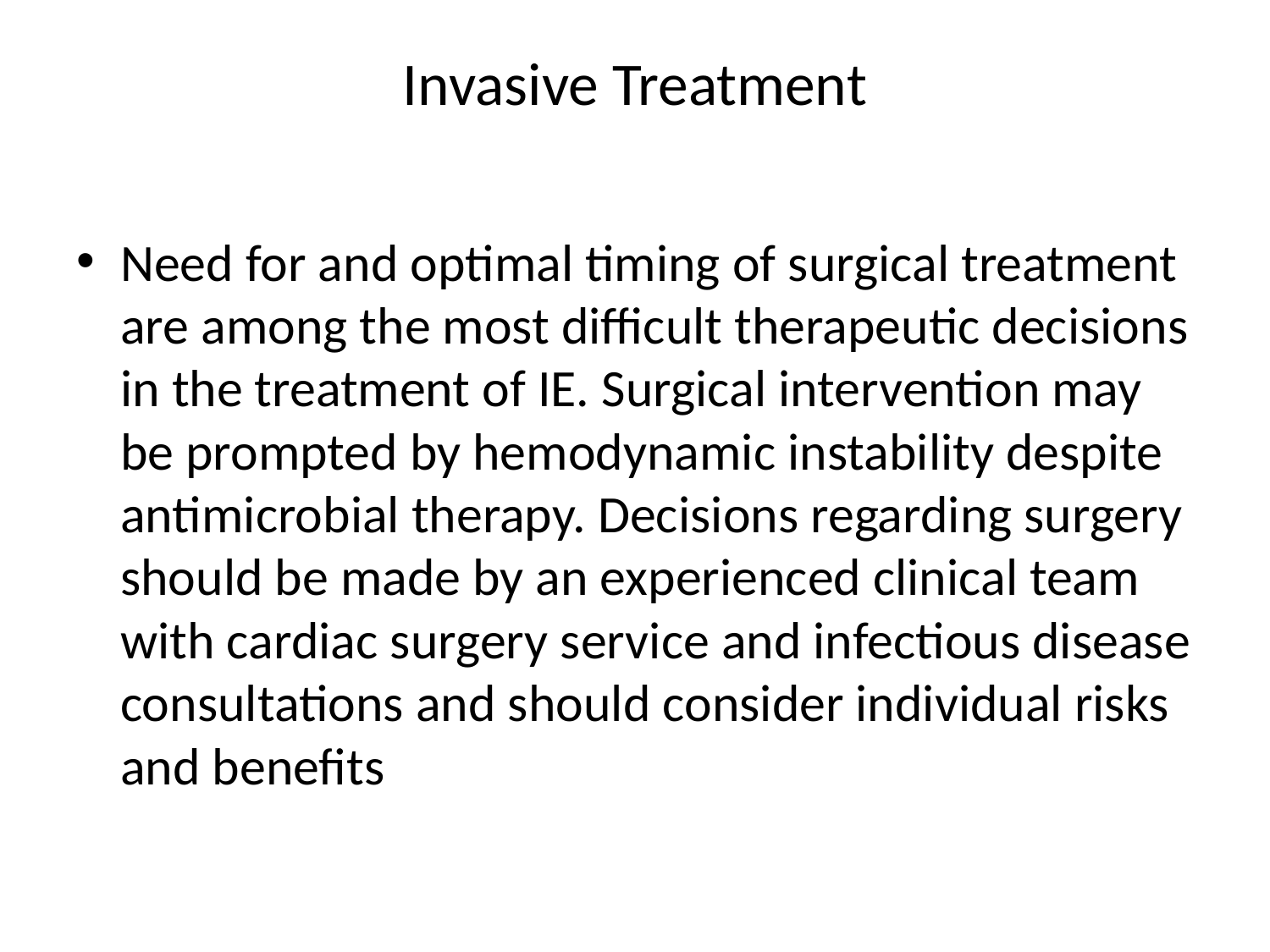

# Invasive Treatment
Need for and optimal timing of surgical treatment are among the most difficult therapeutic decisions in the treatment of IE. Surgical intervention may be prompted by hemodynamic instability despite antimicrobial therapy. Decisions regarding surgery should be made by an experienced clinical team with cardiac surgery service and infectious disease consultations and should consider individual risks and benefits